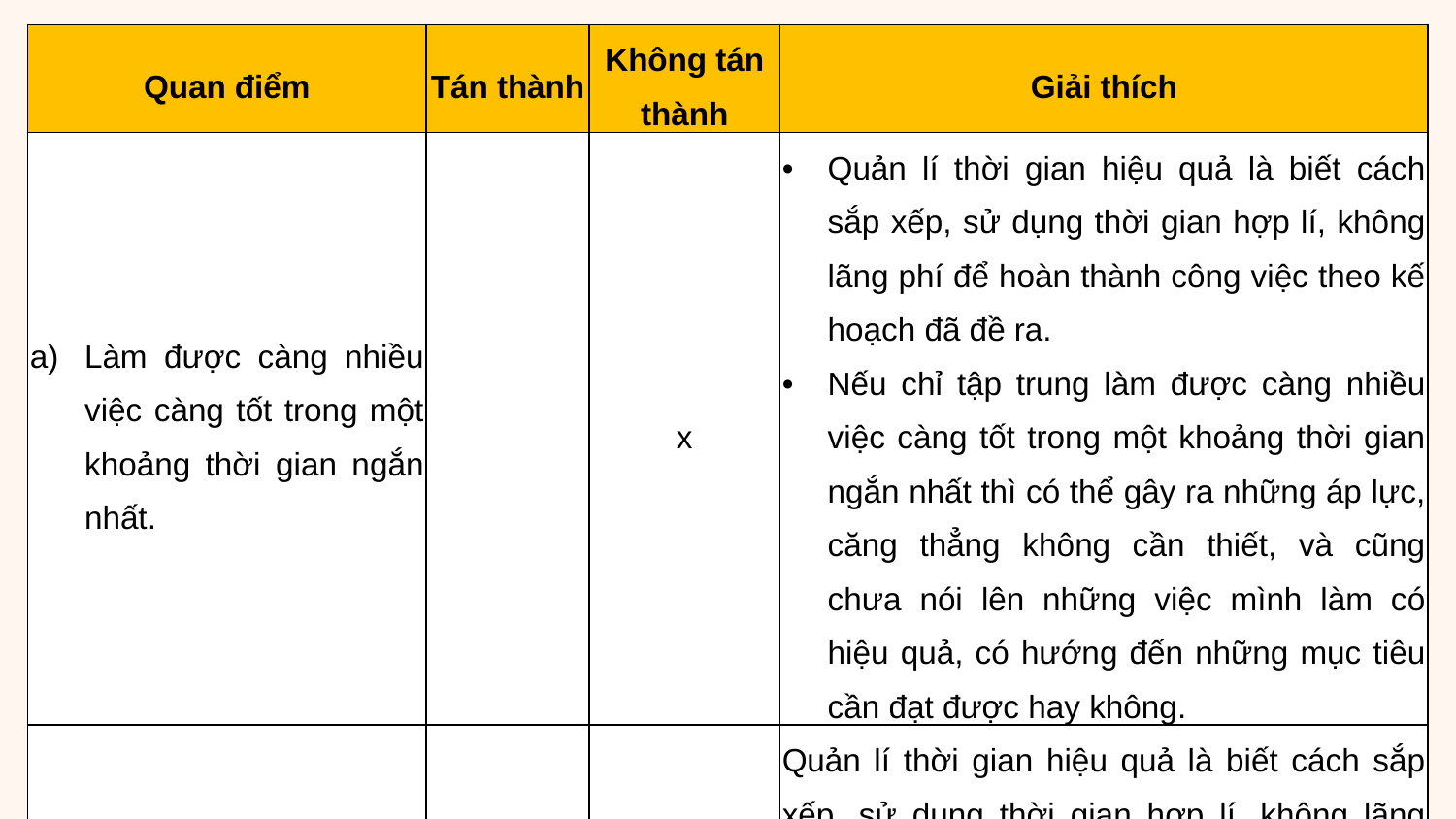

| Quan điểm | Tán thành | Không tán thành | Giải thích |
| --- | --- | --- | --- |
| Làm được càng nhiều việc càng tốt trong một khoảng thời gian ngắn nhất. |  | x | Quản lí thời gian hiệu quả là biết cách sắp xếp, sử dụng thời gian hợp lí, không lãng phí để hoàn thành công việc theo kế hoạch đã đề ra. Nếu chỉ tập trung làm được càng nhiều việc càng tốt trong một khoảng thời gian ngắn nhất thì có thể gây ra những áp lực, căng thẳng không cần thiết, và cũng chưa nói lên những việc mình làm có hiệu quả, có hướng đến những mục tiêu cần đạt được hay không. |
| Luôn dành thời gian cho những việc mình muốn làm. |  | x | Quản lí thời gian hiệu quả là biết cách sắp xếp, sử dụng thời gian hợp lí, không lãng phí để hoàn thành công việc theo kế hoạch đã đề ra, tức là làm được những việc mình cần làm, biết ưu tiên việc gì làm trước, làm sau hay từ bỏ những việc làm lãng phí thời gian của mình chứ không phải chỉ là luôn dành thời gian cho những việc mình muốn làm. |
| Chủ động sắp xếp công việc hợp lí và biết mình cần hoàn thành những công việc gì, có bao nhiêu thời gian. | x |  | Quản lí thời gian hiệu quả là chủ động sắp xếp công việc hợp lí và biết mình cần hoàn thành những công việc hợp lí và biết mình cần hoàn thành những công việc gì, có bao nhiêu thời gian. |